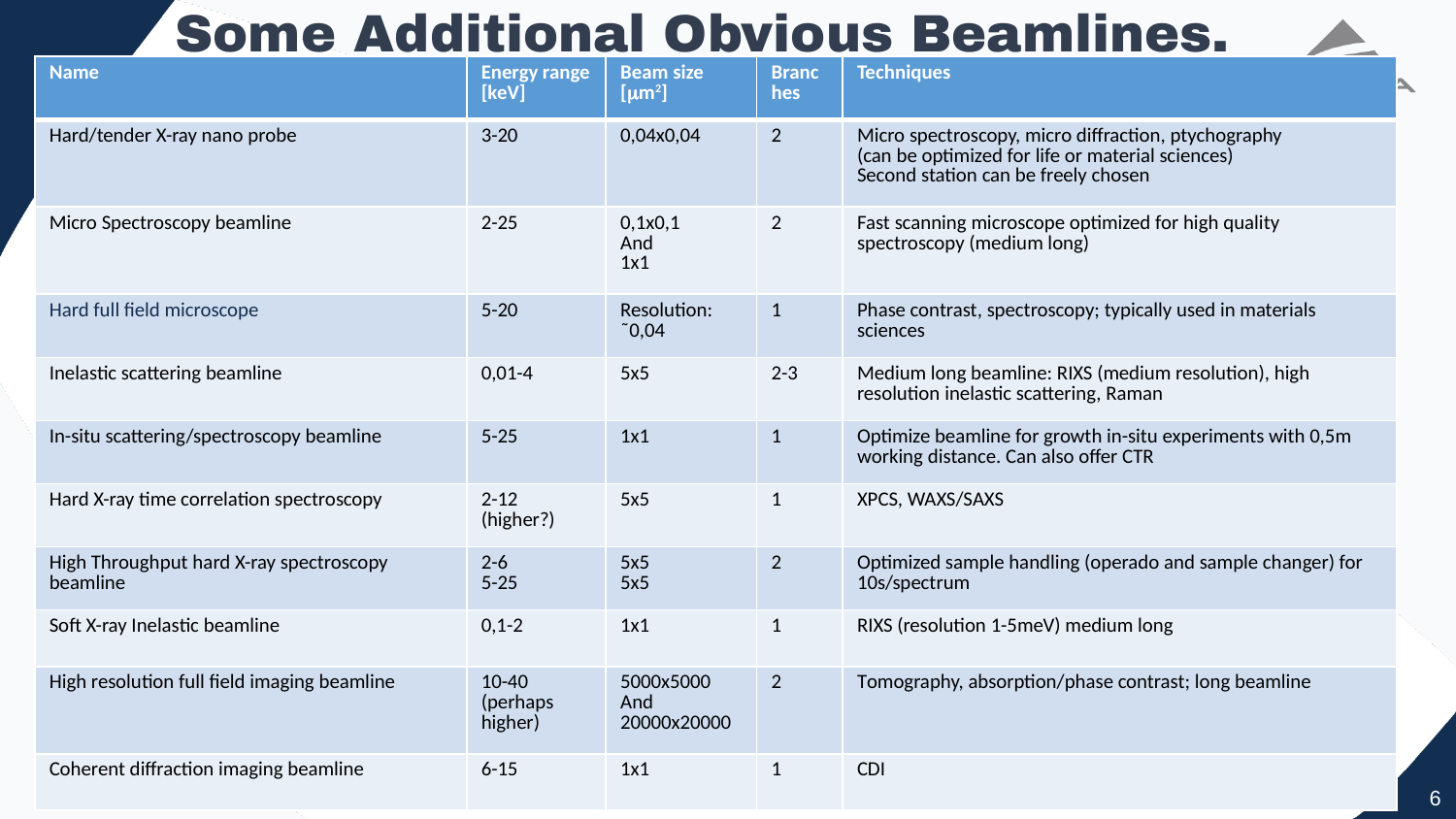

# Some Additional Obvious Beamlines.
| Name | Energy range [keV] | Beam size [μm2] | Branches | Techniques |
| --- | --- | --- | --- | --- |
| Hard/tender X-ray nano probe | 3-20 | 0,04x0,04 | 2 | Micro spectroscopy, micro diffraction, ptychography (can be optimized for life or material sciences) Second station can be freely chosen |
| Micro Spectroscopy beamline | 2-25 | 0,1x0,1 And 1x1 | 2 | Fast scanning microscope optimized for high quality spectroscopy (medium long) |
| Hard full field microscope | 5-20 | Resolution: ˜0,04 | 1 | Phase contrast, spectroscopy; typically used in materials sciences |
| Inelastic scattering beamline | 0,01-4 | 5x5 | 2-3 | Medium long beamline: RIXS (medium resolution), high resolution inelastic scattering, Raman |
| In-situ scattering/spectroscopy beamline | 5-25 | 1x1 | 1 | Optimize beamline for growth in-situ experiments with 0,5m working distance. Can also offer CTR |
| Hard X-ray time correlation spectroscopy | 2-12 (higher?) | 5x5 | 1 | XPCS, WAXS/SAXS |
| High Throughput hard X-ray spectroscopy beamline | 2-6 5-25 | 5x5 5x5 | 2 | Optimized sample handling (operado and sample changer) for 10s/spectrum |
| Soft X-ray Inelastic beamline | 0,1-2 | 1x1 | 1 | RIXS (resolution 1-5meV) medium long |
| High resolution full field imaging beamline | 10-40 (perhaps higher) | 5000x5000 And 20000x20000 | 2 | Tomography, absorption/phase contrast; long beamline |
| Coherent diffraction imaging beamline | 6-15 | 1x1 | 1 | CDI |
Obvious other choices are:
6